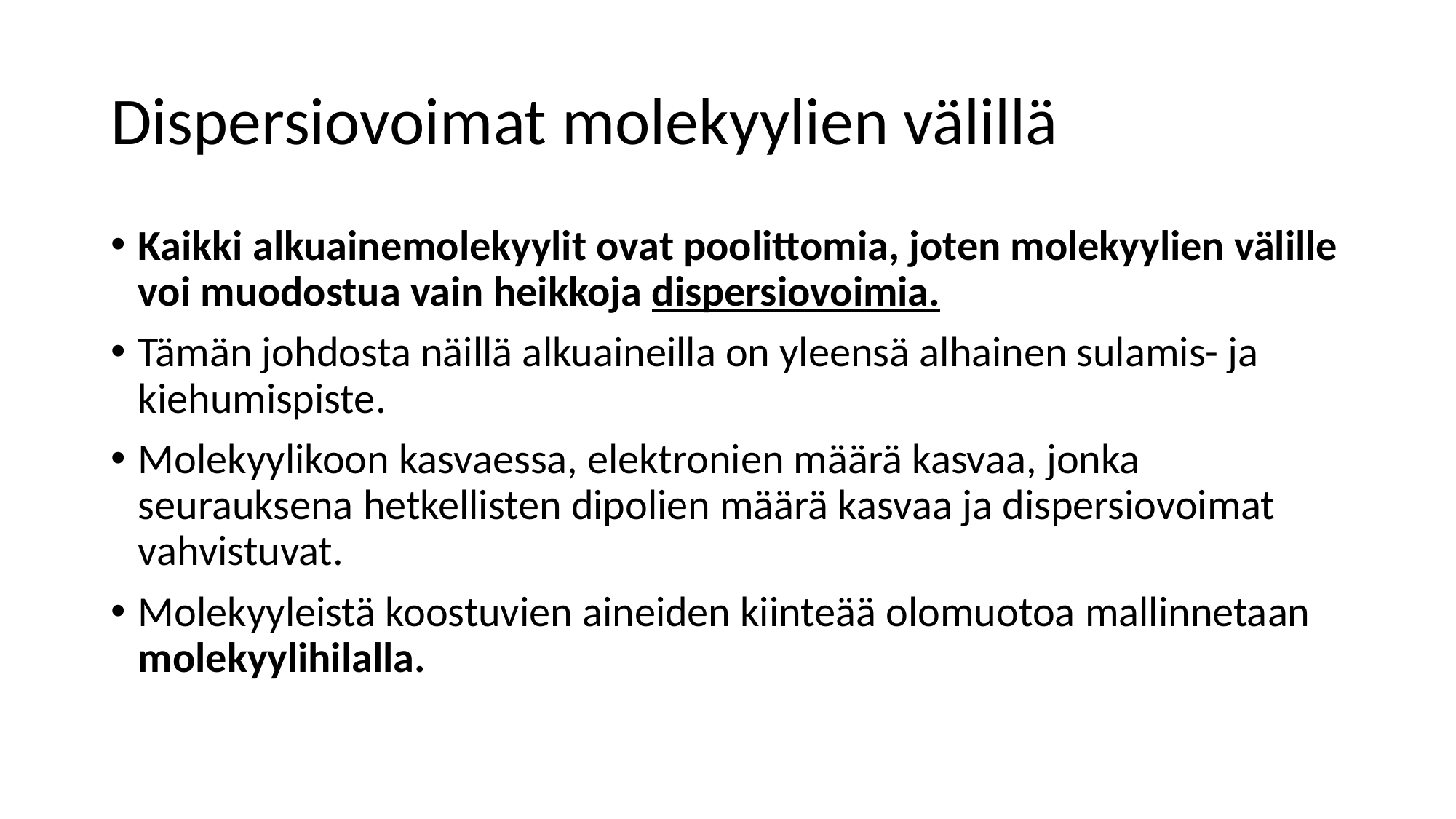

# Dispersiovoimat molekyylien välillä
Kaikki alkuainemolekyylit ovat poolittomia, joten molekyylien välille voi muodostua vain heikkoja dispersiovoimia.
Tämän johdosta näillä alkuaineilla on yleensä alhainen sulamis- ja kiehumispiste.
Molekyylikoon kasvaessa, elektronien määrä kasvaa, jonka seurauksena hetkellisten dipolien määrä kasvaa ja dispersiovoimat vahvistuvat.
Molekyyleistä koostuvien aineiden kiinteää olomuotoa mallinnetaan molekyylihilalla.